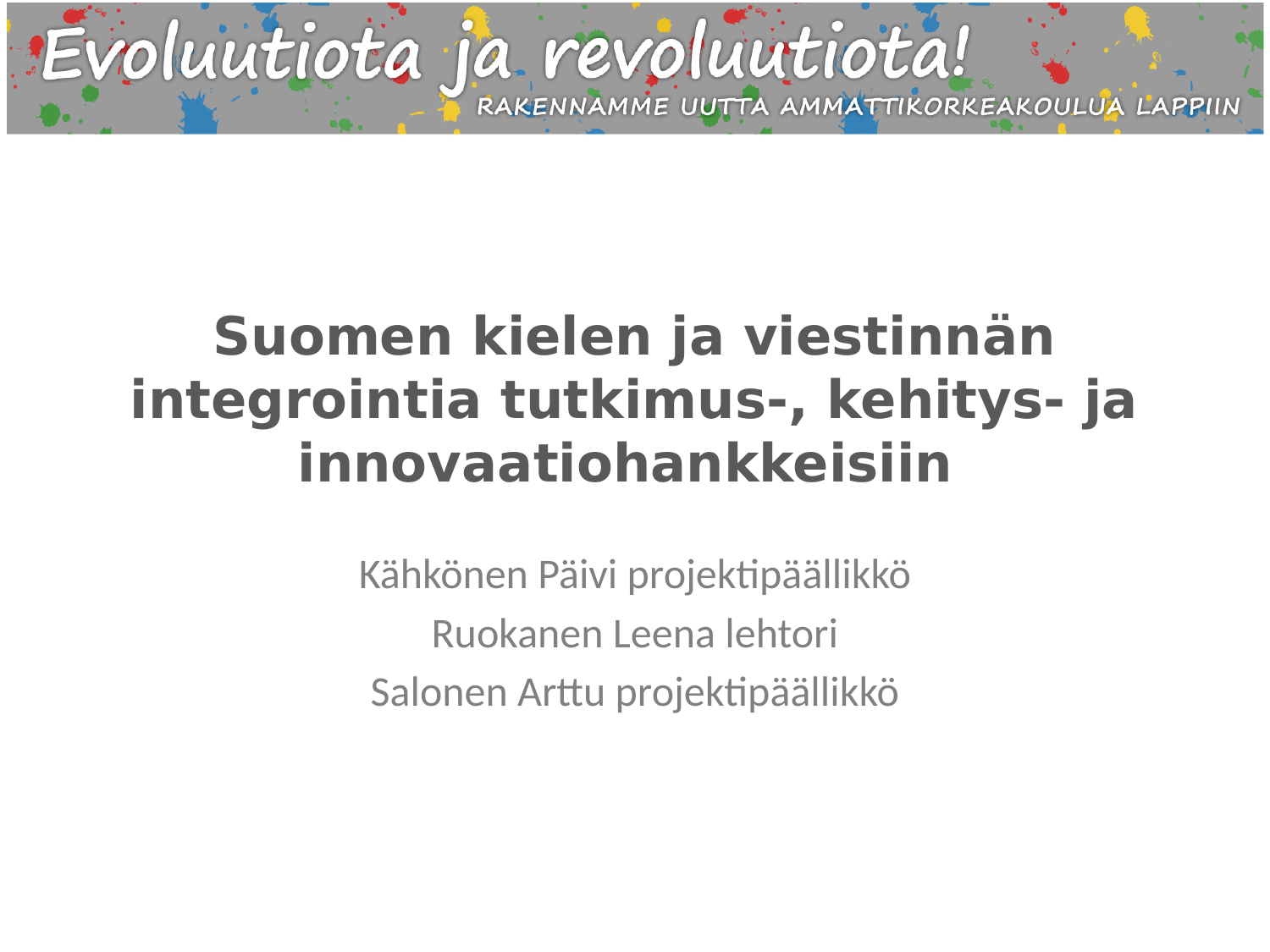

# Suomen kielen ja viestinnän integrointia tutkimus-, kehitys- ja innovaatiohankkeisiin
Kähkönen Päivi projektipäällikkö
Ruokanen Leena lehtori
Salonen Arttu projektipäällikkö